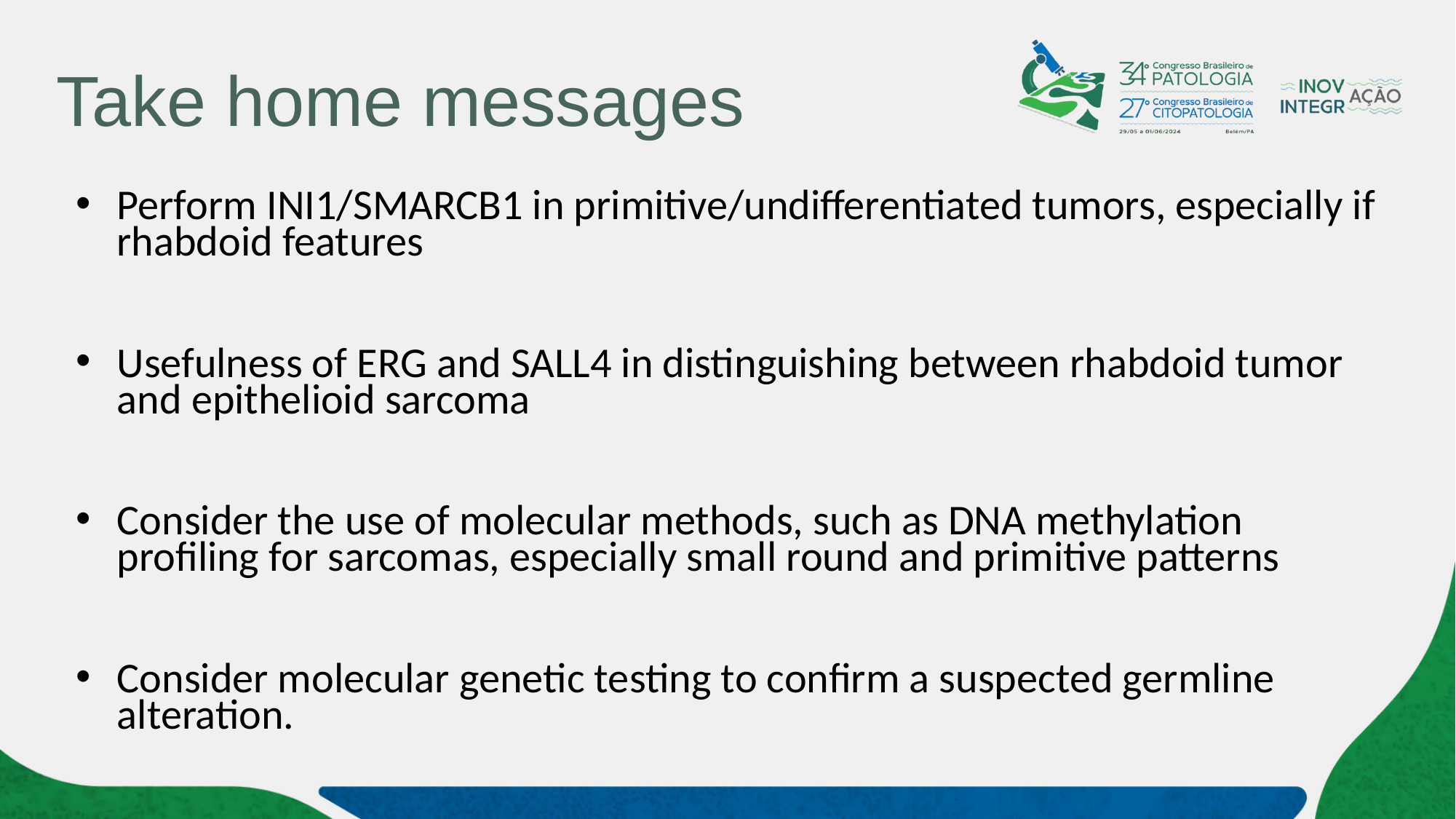

# Take home messages
Perform INI1/SMARCB1 in primitive/undifferentiated tumors, especially if rhabdoid features

Usefulness of ERG and SALL4 in distinguishing between rhabdoid tumor and epithelioid sarcoma

Consider the use of molecular methods, such as DNA methylation profiling for sarcomas, especially small round and primitive patterns

Consider molecular genetic testing to confirm a suspected germline alteration.